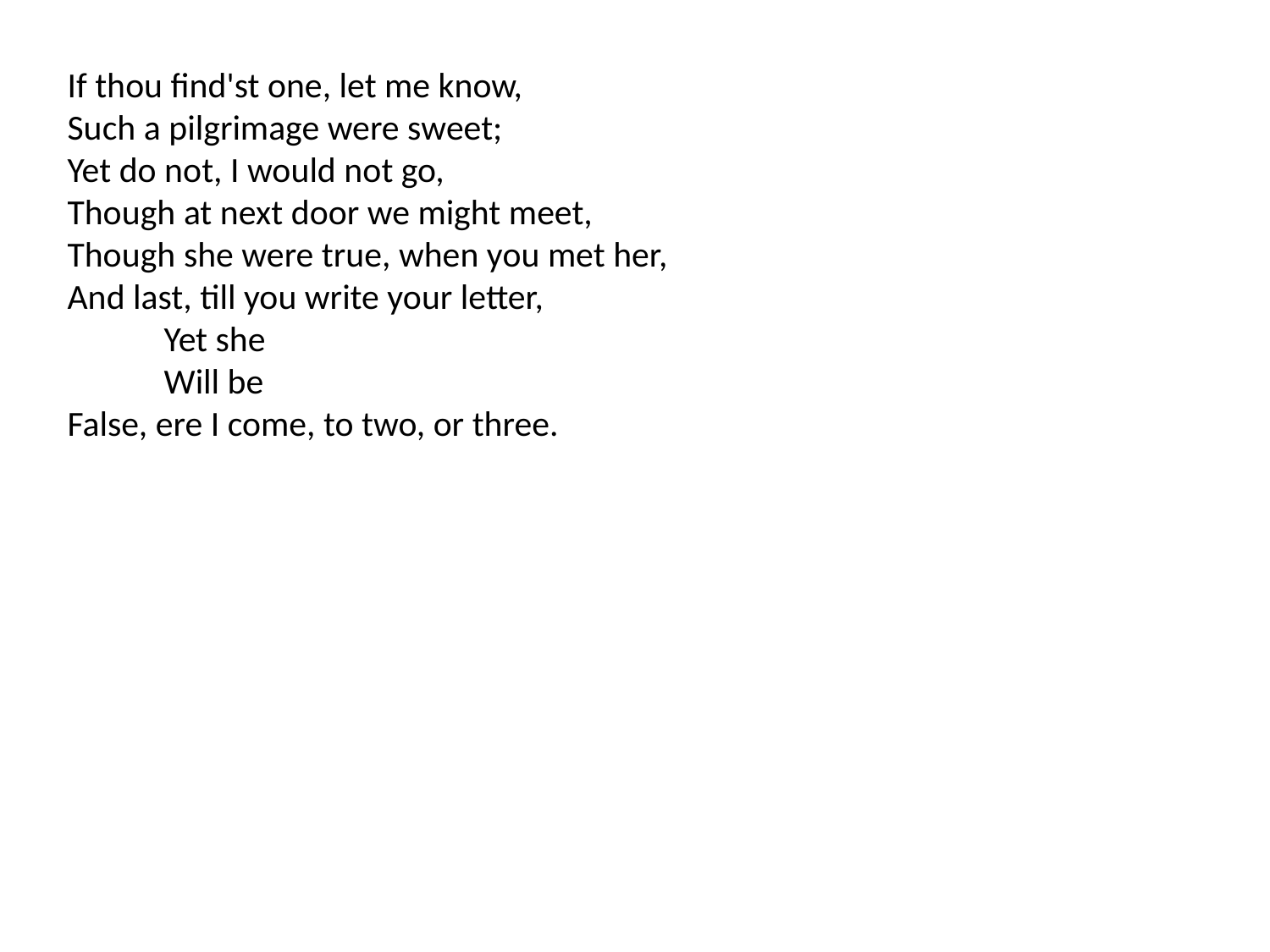

If thou find'st one, let me know,
Such a pilgrimage were sweet;
Yet do not, I would not go,
Though at next door we might meet,
Though she were true, when you met her,
And last, till you write your letter,
            Yet she
            Will be
False, ere I come, to two, or three.